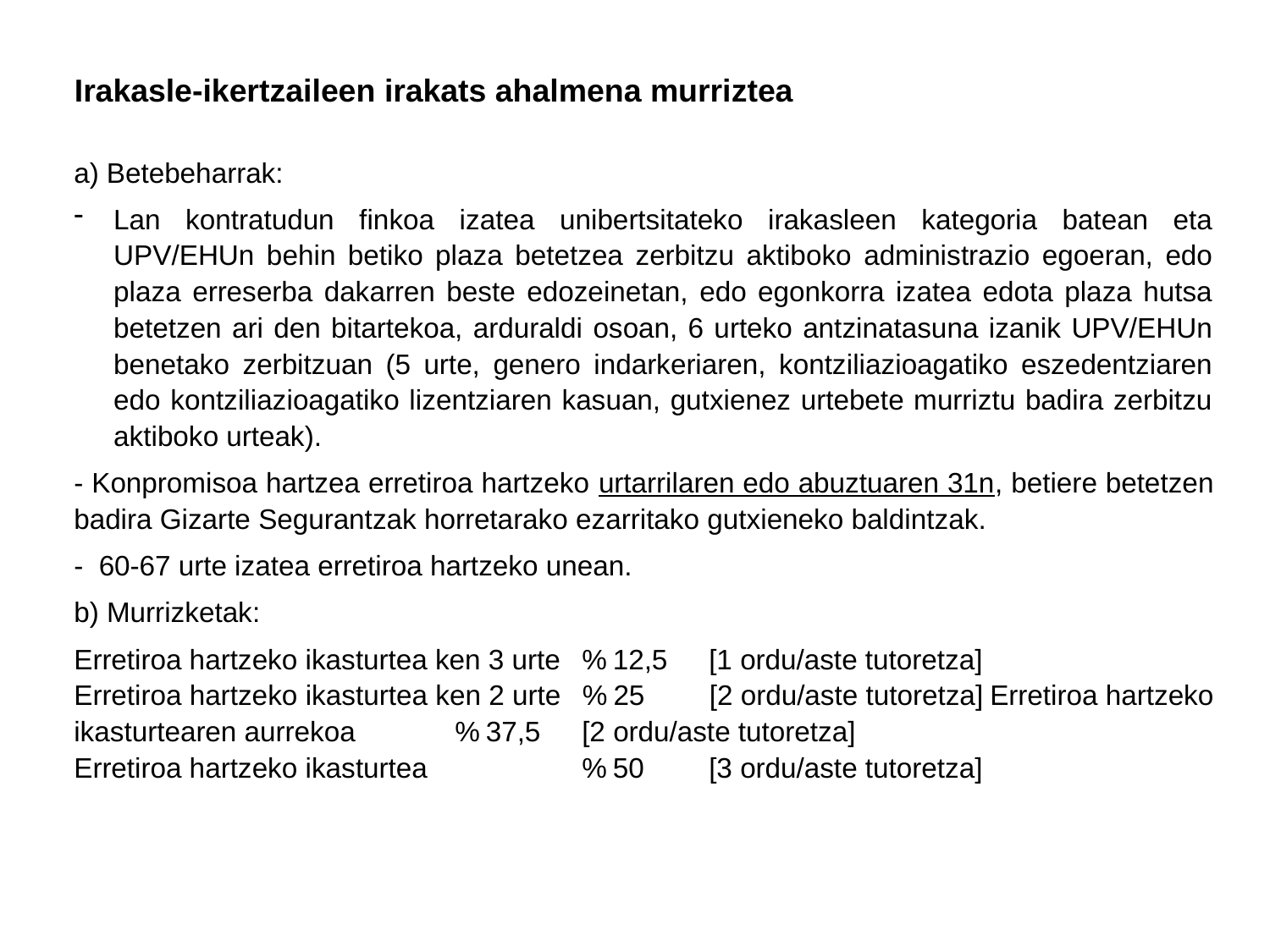

Irakasle-ikertzaileen irakats ahalmena murriztea
4
a) Betebeharrak:
Lan kontratudun finkoa izatea unibertsitateko irakasleen kategoria batean eta UPV/EHUn behin betiko plaza betetzea zerbitzu aktiboko administrazio egoeran, edo plaza erreserba dakarren beste edozeinetan, edo egonkorra izatea edota plaza hutsa betetzen ari den bitartekoa, arduraldi osoan, 6 urteko antzinatasuna izanik UPV/EHUn benetako zerbitzuan (5 urte, genero indarkeriaren, kontziliazioagatiko eszedentziaren edo kontziliazioagatiko lizentziaren kasuan, gutxienez urtebete murriztu badira zerbitzu aktiboko urteak).
- Konpromisoa hartzea erretiroa hartzeko urtarrilaren edo abuztuaren 31n, betiere betetzen badira Gizarte Segurantzak horretarako ezarritako gutxieneko baldintzak.
-  60-67 urte izatea erretiroa hartzeko unean.
b) Murrizketak:
Erretiroa hartzeko ikasturtea ken 3 urte 	% 12,5 	[1 ordu/aste tutoretza]
Erretiroa hartzeko ikasturtea ken 2 urte 	% 25 	[2 ordu/aste tutoretza] Erretiroa hartzeko ikasturtearen aurrekoa  	% 37,5 	[2 ordu/aste tutoretza]
Erretiroa hartzeko ikasturtea 		% 50 	[3 ordu/aste tutoretza]